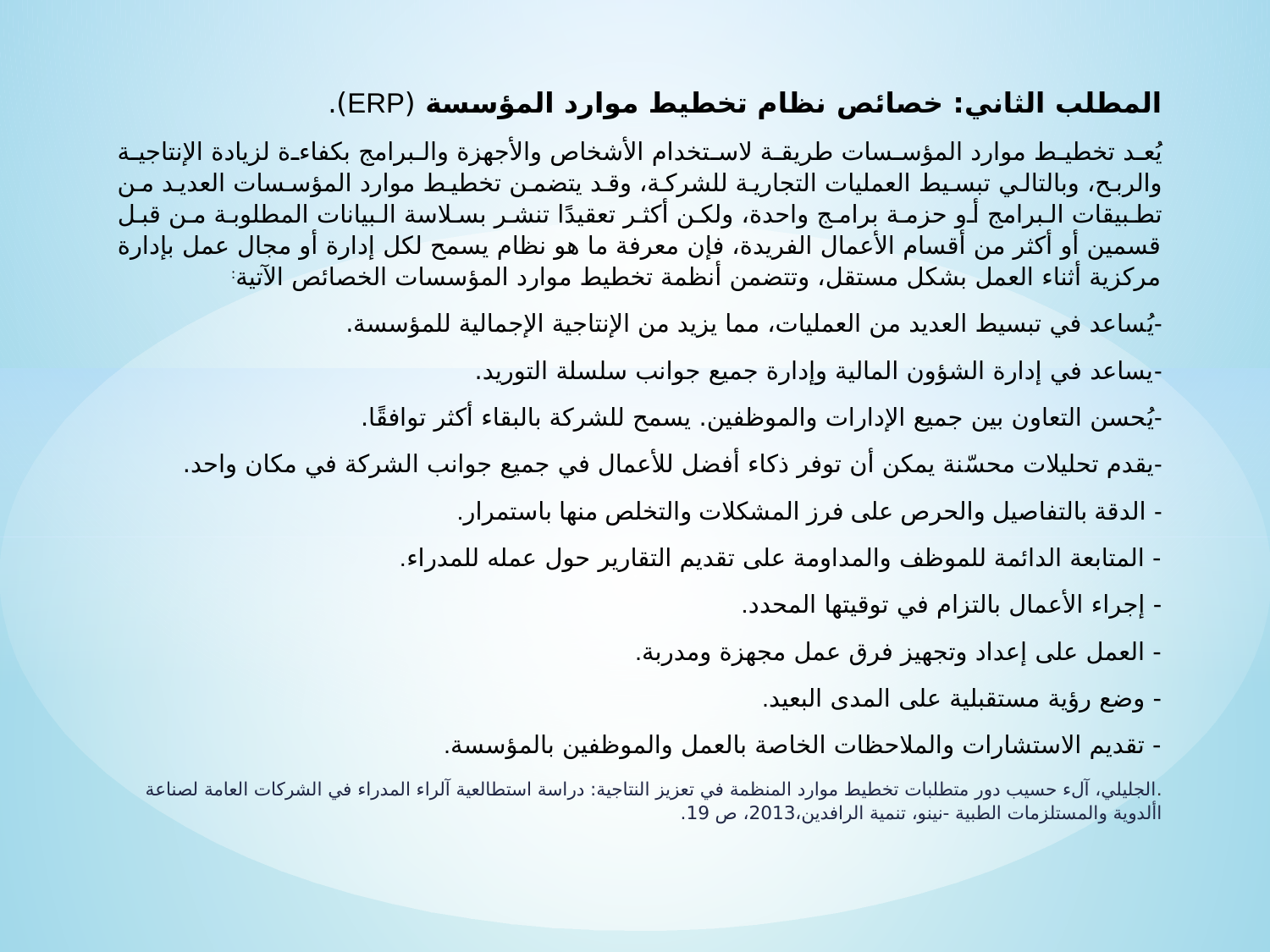

المطلب الثاني: خصائص نظام تخطيط موارد المؤسسة (ERP).
يُعد تخطيط موارد المؤسسات طريقة لاستخدام الأشخاص والأجهزة والبرامج بكفاءة لزيادة الإنتاجية والربح، وبالتالي تبسيط العمليات التجارية للشركة، وقد يتضمن تخطيط موارد المؤسسات العديد من تطبيقات البرامج أو حزمة برامج واحدة، ولكن أكثر تعقيدًا تنشر بسلاسة البيانات المطلوبة من قبل قسمين أو أكثر من أقسام الأعمال الفريدة، فإن معرفة ما هو نظام يسمح لكل إدارة أو مجال عمل بإدارة مركزية أثناء العمل بشكل مستقل، وتتضمن أنظمة تخطيط موارد المؤسسات الخصائص الآتية:
-يُساعد في تبسيط العديد من العمليات، مما يزيد من الإنتاجية الإجمالية للمؤسسة.
-يساعد في إدارة الشؤون المالية وإدارة جميع جوانب سلسلة التوريد.
-يُحسن التعاون بين جميع الإدارات والموظفين. يسمح للشركة بالبقاء أكثر توافقًا.
-يقدم تحليلات محسّنة يمكن أن توفر ذكاء أفضل للأعمال في جميع جوانب الشركة في مكان واحد.
- الدقة بالتفاصيل والحرص على فرز المشكلات والتخلص منها باستمرار.
- المتابعة الدائمة للموظف والمداومة على تقديم التقارير حول عمله للمدراء.
- إجراء الأعمال بالتزام في توقيتها المحدد.
- العمل على إعداد وتجهيز فرق عمل مجهزة ومدربة.
- وضع رؤية مستقبلية على المدى البعيد.
- تقديم الاستشارات والملاحظات الخاصة بالعمل والموظفين بالمؤسسة.
.الجليلي، آلء حسيب دور متطلبات تخطيط موارد المنظمة في تعزيز النتاجية: دراسة استطالعية آلراء المدراء في الشركات العامة لصناعة األدوية والمستلزمات الطبية -نينو، تنمية الرافدين،2013، ص 19.